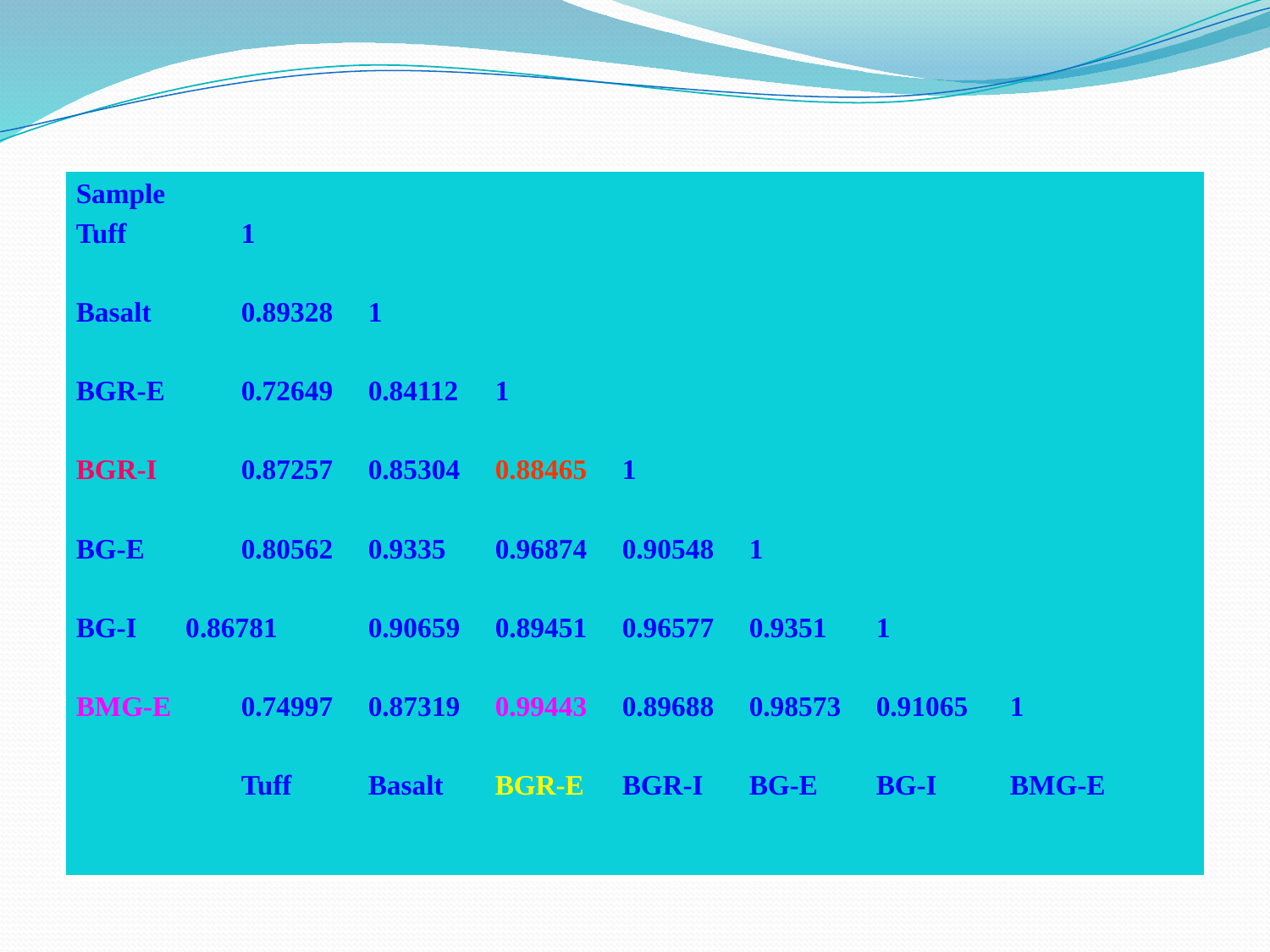

#
Sample
Tuff	1

Basalt	0.89328	1

BGR-E	0.72649	0.84112	1

BGR-I	0.87257	0.85304	0.88465	1

BG-E	0.80562	0.9335	0.96874	0.90548	1

BG-I       0.86781	0.90659	0.89451	0.96577	0.9351	1

BMG-E	0.74997	0.87319	0.99443	0.89688	0.98573	0.91065	 1

         	Tuff	Basalt	BGR-E	BGR-I	BG-E	BG-I	 BMG-E